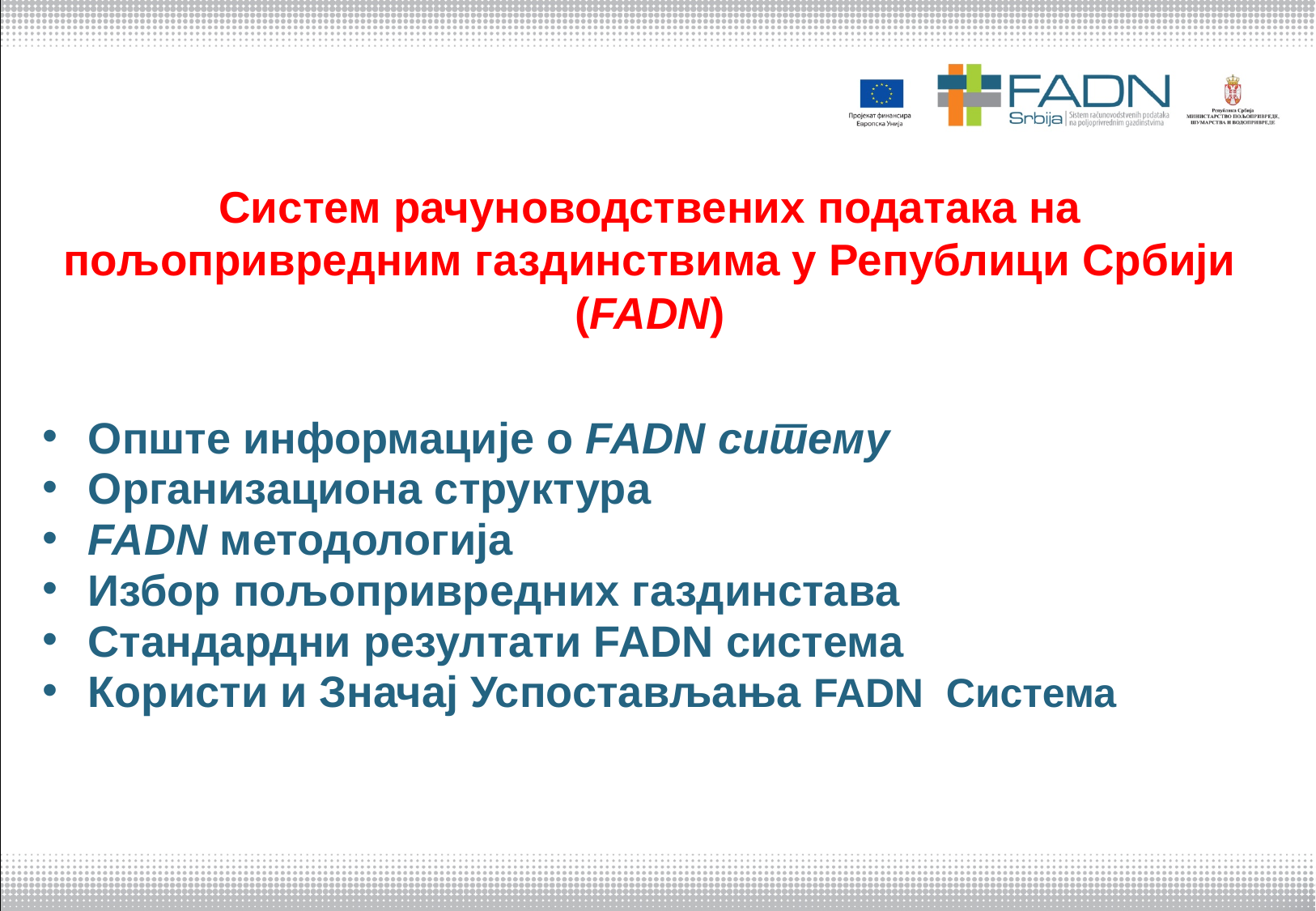

# Систем рачуноводствених података на пољопривредним газдинствима у Републици Србији (FADN)

Опште информације о FADN ситему
Организациона структура
FADN методологија
Избор пољопривредних газдинстава
Стандардни резултати FADN система
Користи и Значај Успостављања FADN  Система